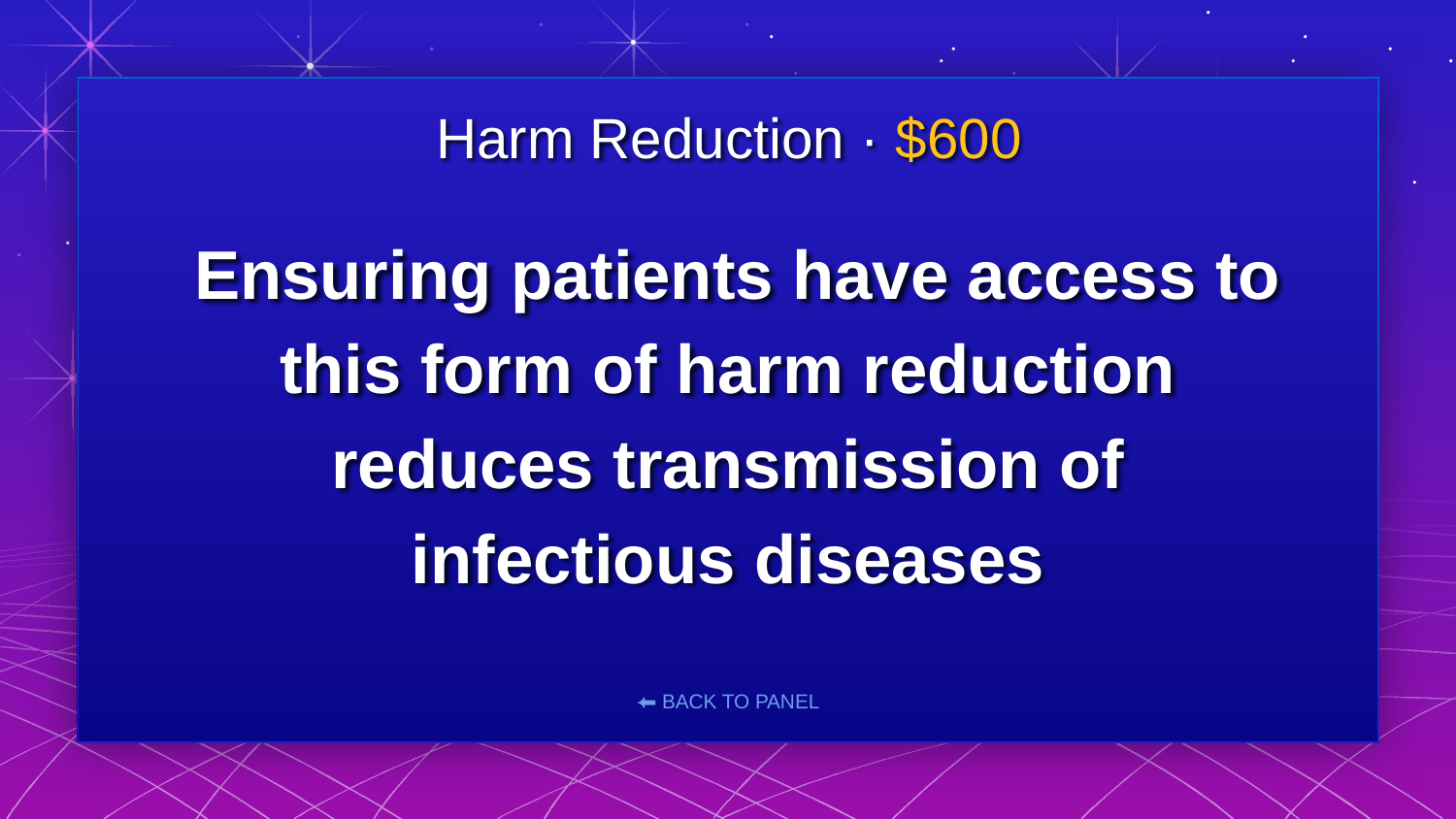

Harm Reduction · $600
# Ensuring patients have access to this form of harm reduction reduces transmission of infectious diseases